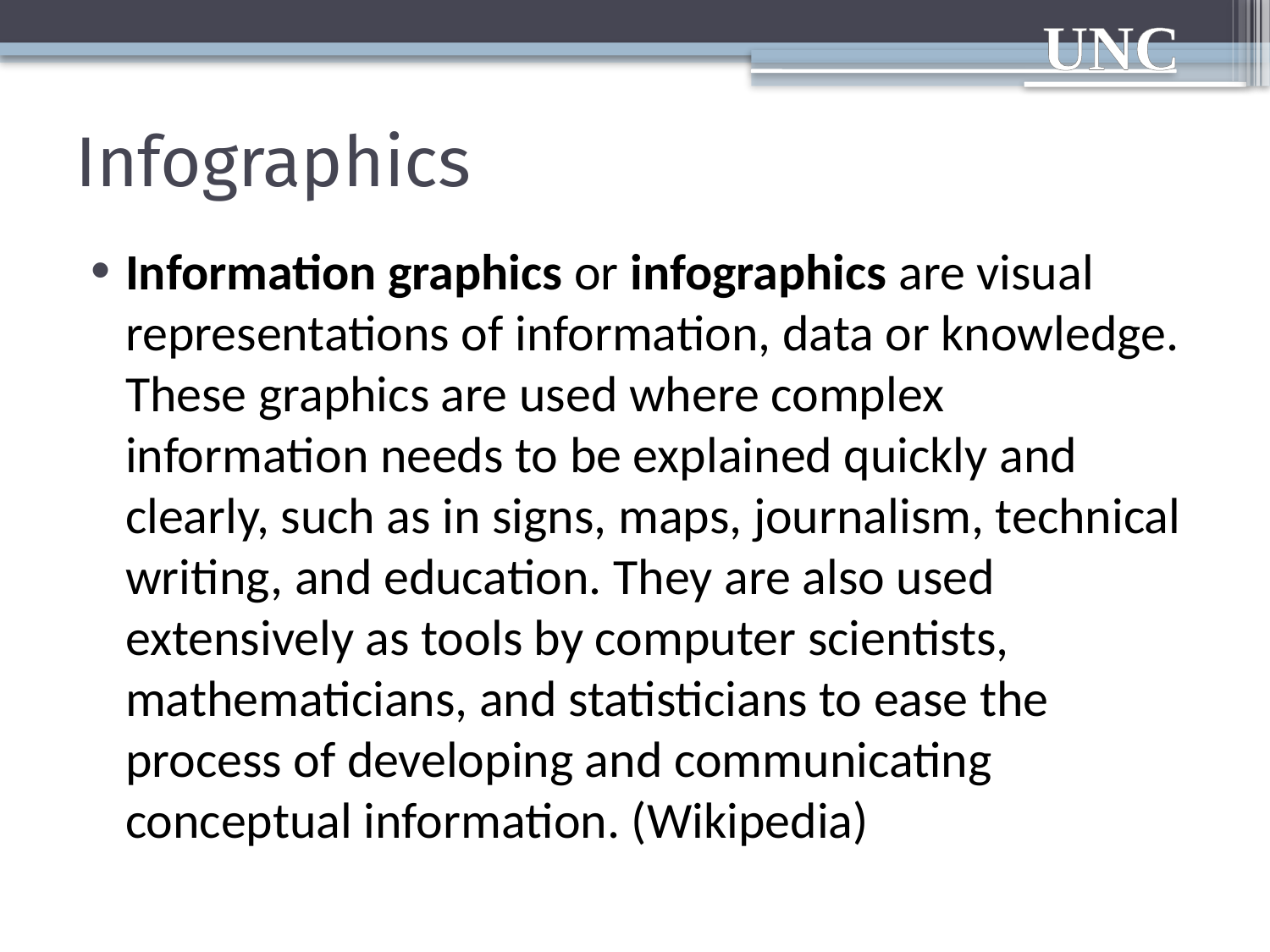

# Infographics
Information graphics or infographics are visual representations of information, data or knowledge. These graphics are used where complex information needs to be explained quickly and clearly, such as in signs, maps, journalism, technical writing, and education. They are also used extensively as tools by computer scientists, mathematicians, and statisticians to ease the process of developing and communicating conceptual information. (Wikipedia)